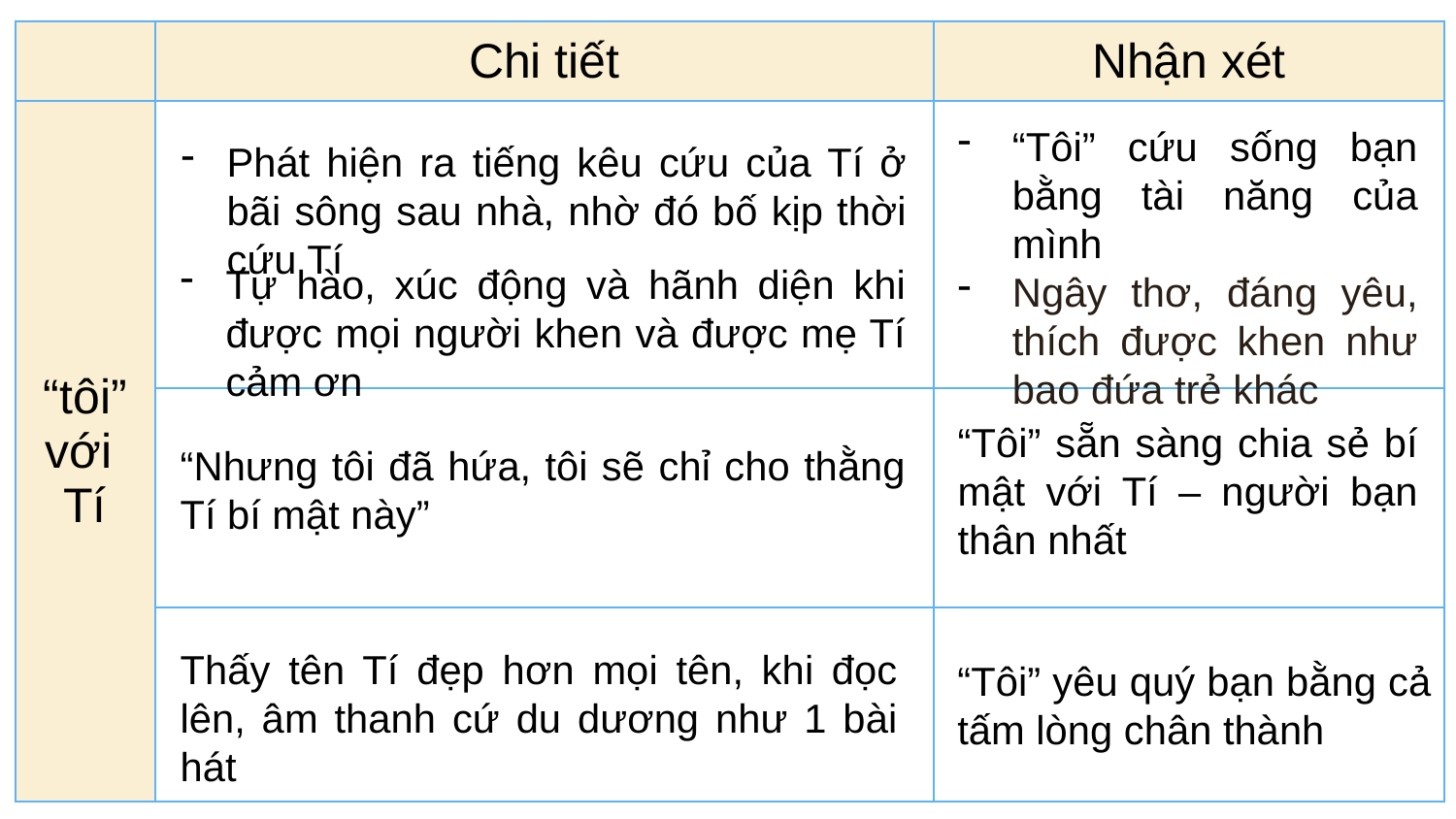

|  | Chi tiết | Nhận xét |
| --- | --- | --- |
| “tôi” với Tí |  |  |
|  |  |  |
|  |  |  |
“Tôi” cứu sống bạn bằng tài năng của mình
Ngây thơ, đáng yêu, thích được khen như bao đứa trẻ khác
Phát hiện ra tiếng kêu cứu của Tí ở bãi sông sau nhà, nhờ đó bố kịp thời cứu Tí
Tự hào, xúc động và hãnh diện khi được mọi người khen và được mẹ Tí cảm ơn
“Tôi” sẵn sàng chia sẻ bí mật với Tí – người bạn thân nhất
“Nhưng tôi đã hứa, tôi sẽ chỉ cho thằng Tí bí mật này”
Thấy tên Tí đẹp hơn mọi tên, khi đọc lên, âm thanh cứ du dương như 1 bài hát
“Tôi” yêu quý bạn bằng cả tấm lòng chân thành